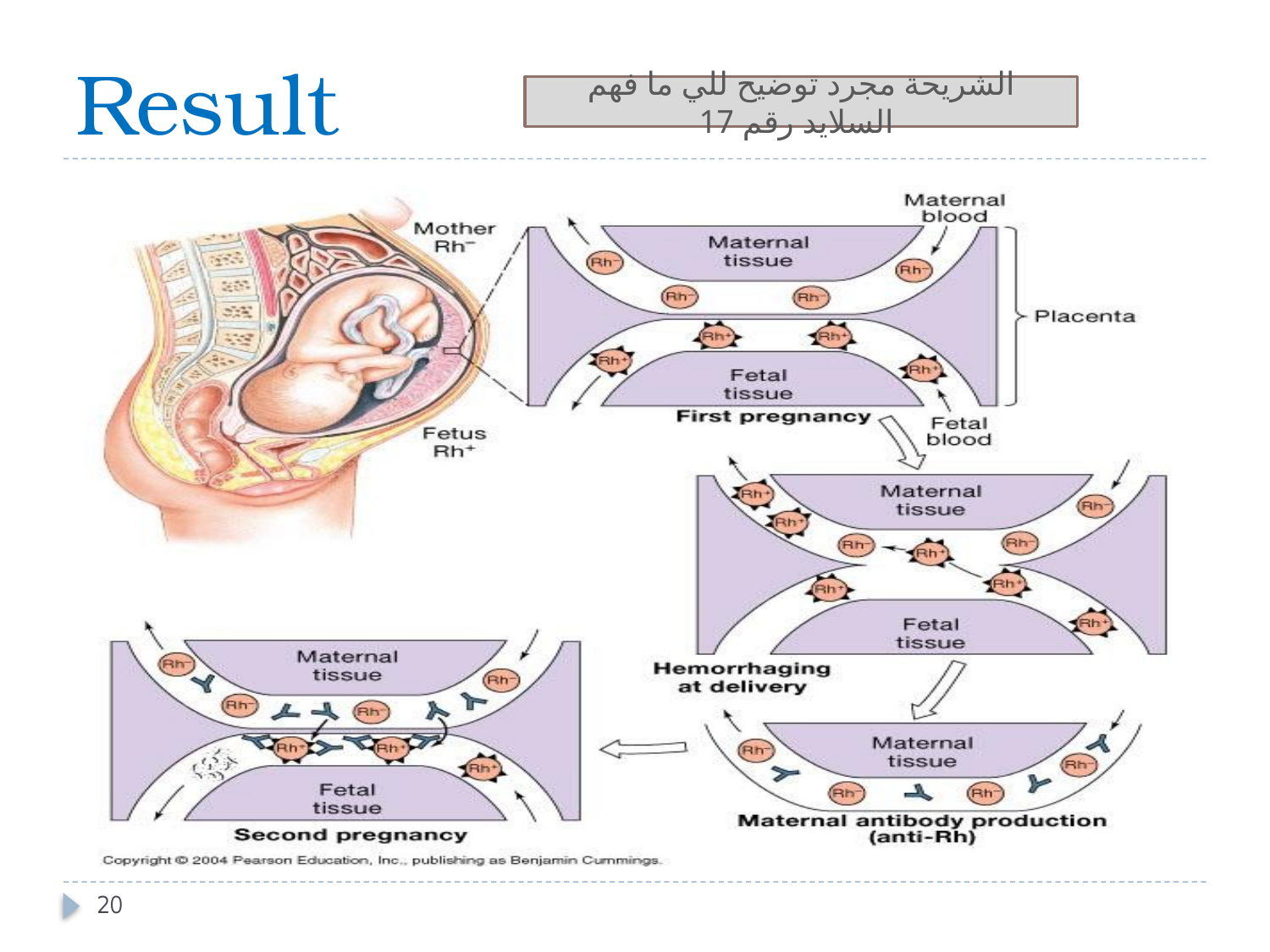

# Result
الشريحة مجرد توضيح للي ما فهم السلايد رقم 17

20